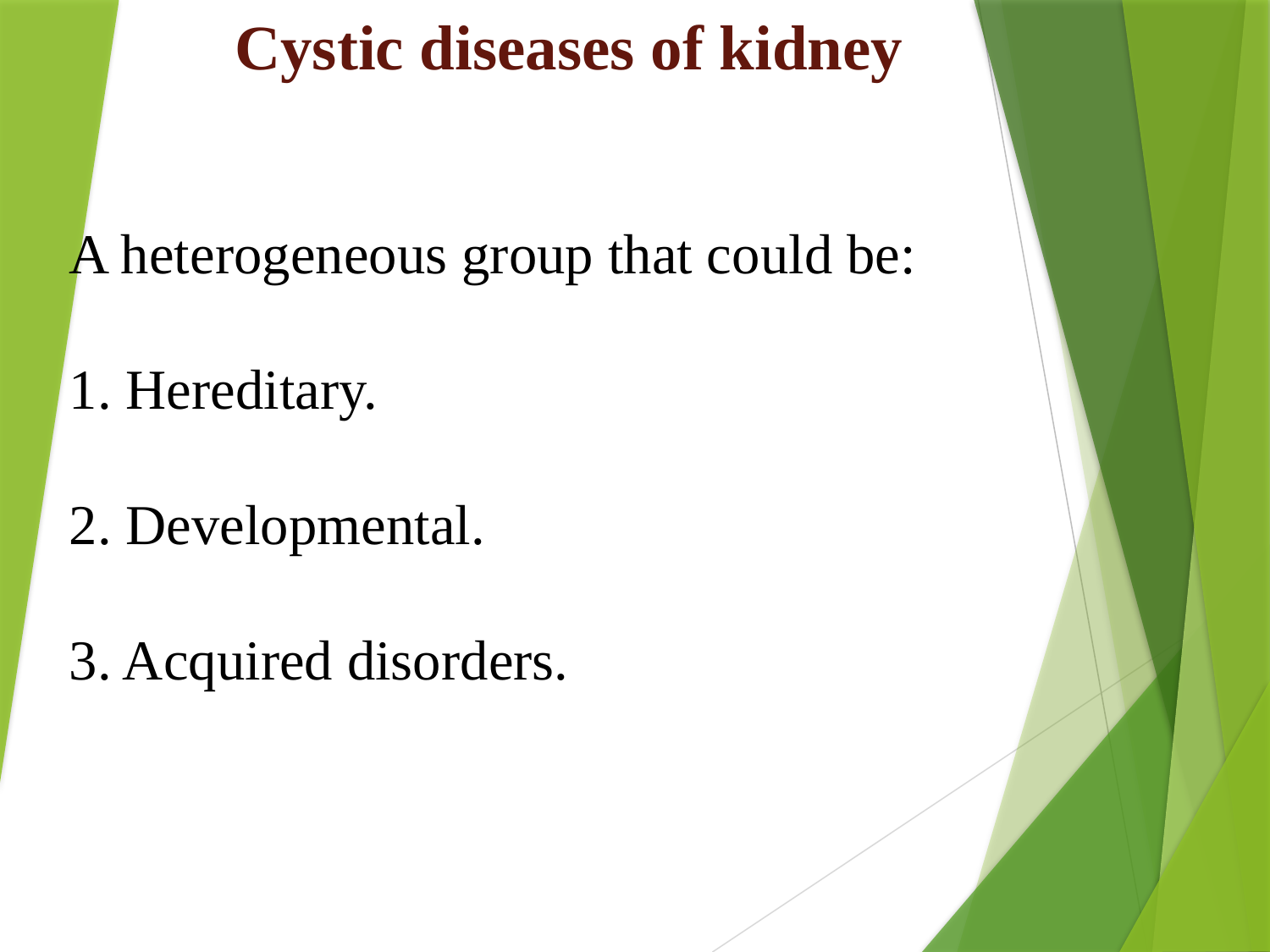

Cystic diseases of kidney

    A heterogeneous group that could be:

    1. Hereditary.

    2. Developmental.

    3. Acquired disorders.